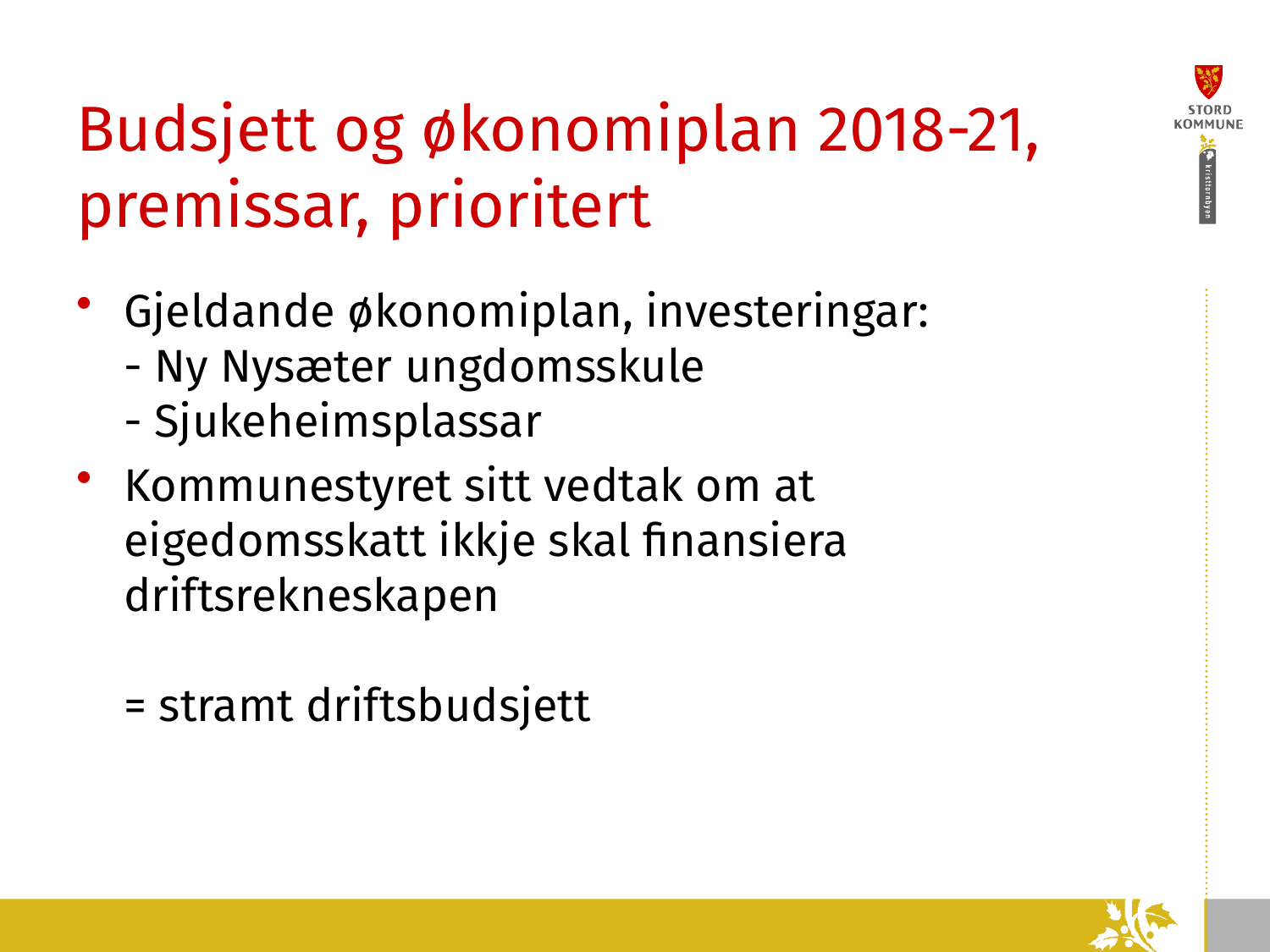

# Budsjett og økonomiplan 2018-21, premissar, prioritert
Gjeldande økonomiplan, investeringar:
- Ny Nysæter ungdomsskule
- Sjukeheimsplassar
Kommunestyret sitt vedtak om at eigedomsskatt ikkje skal finansiera driftsrekneskapen
= stramt driftsbudsjett